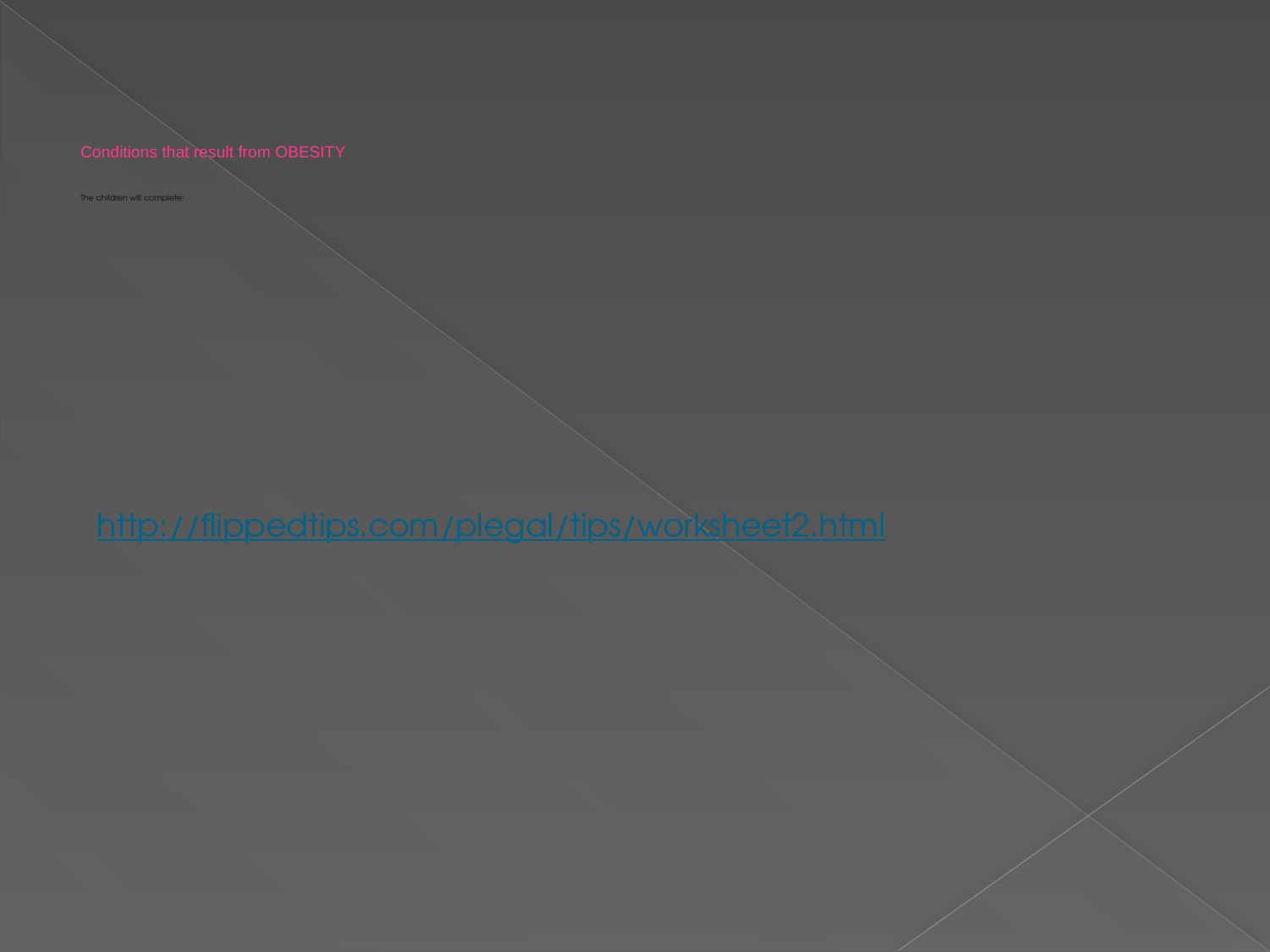

# Conditions that result from OBESITY The children will complete:

http://flippedtips.com/plegal/tips/worksheet2.html